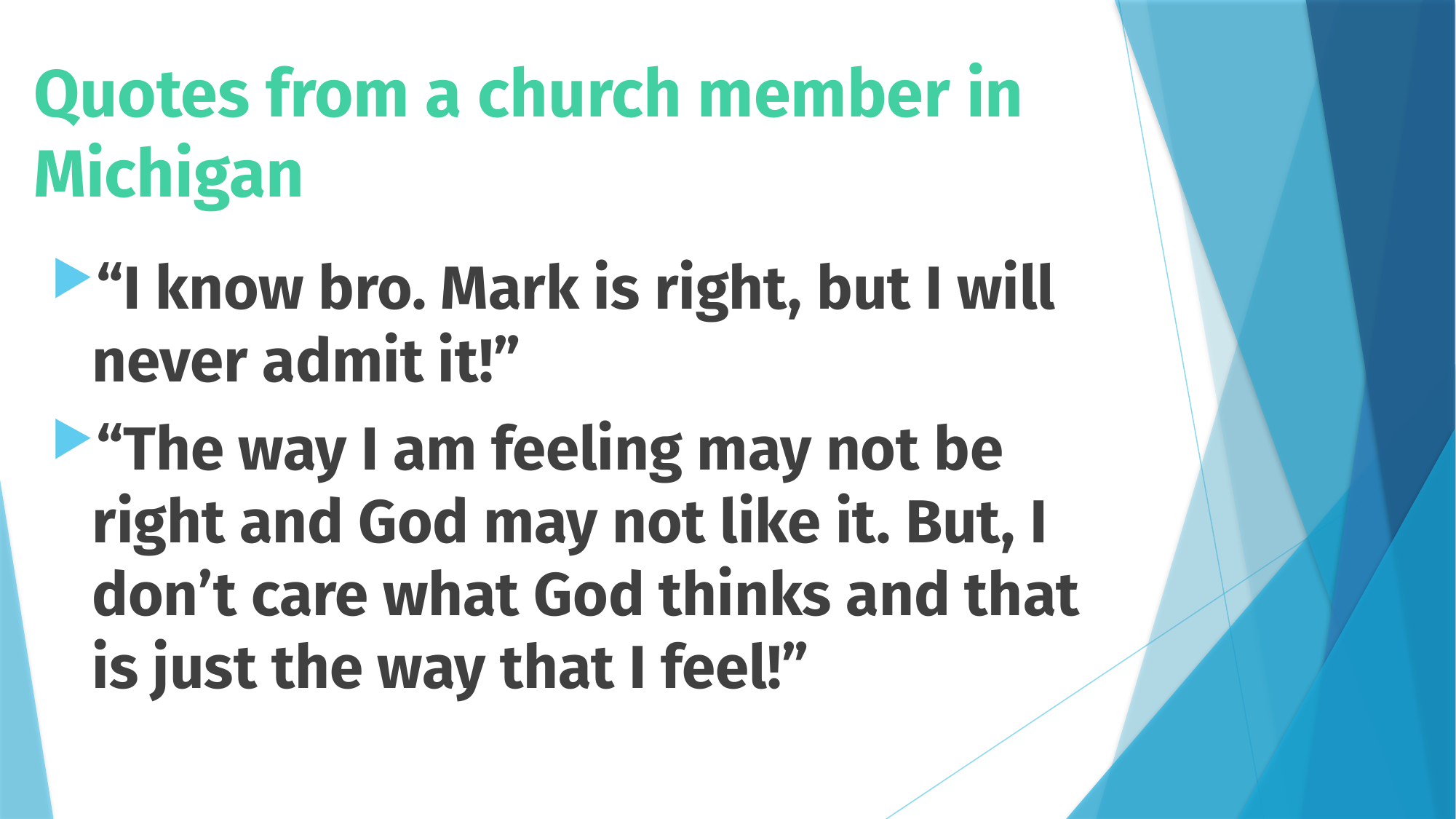

# Quotes from a church member in Michigan
“I know bro. Mark is right, but I will never admit it!”
“The way I am feeling may not be right and God may not like it. But, I don’t care what God thinks and that is just the way that I feel!”